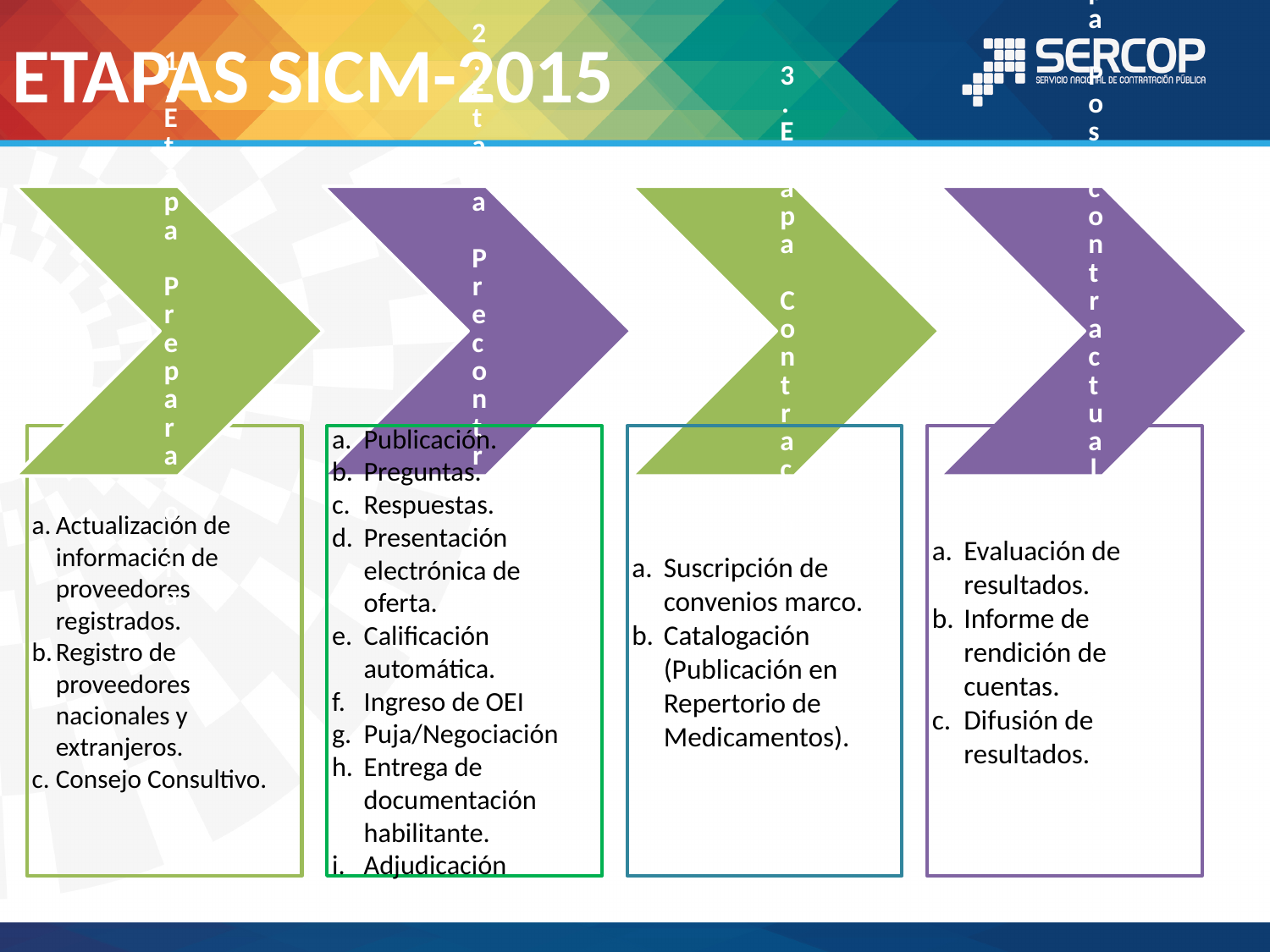

ETAPAS SICM-2015

Actualización de información de proveedores registrados.
Registro de proveedores nacionales y extranjeros.
Consejo Consultivo.
Publicación.
Preguntas.
Respuestas.
Presentación electrónica de oferta.
Calificación automática.
Ingreso de OEI
Puja/Negociación
Entrega de documentación habilitante.
Adjudicación
Suscripción de convenios marco.
Catalogación (Publicación en Repertorio de Medicamentos).
Evaluación de resultados.
Informe de rendición de cuentas.
Difusión de resultados.